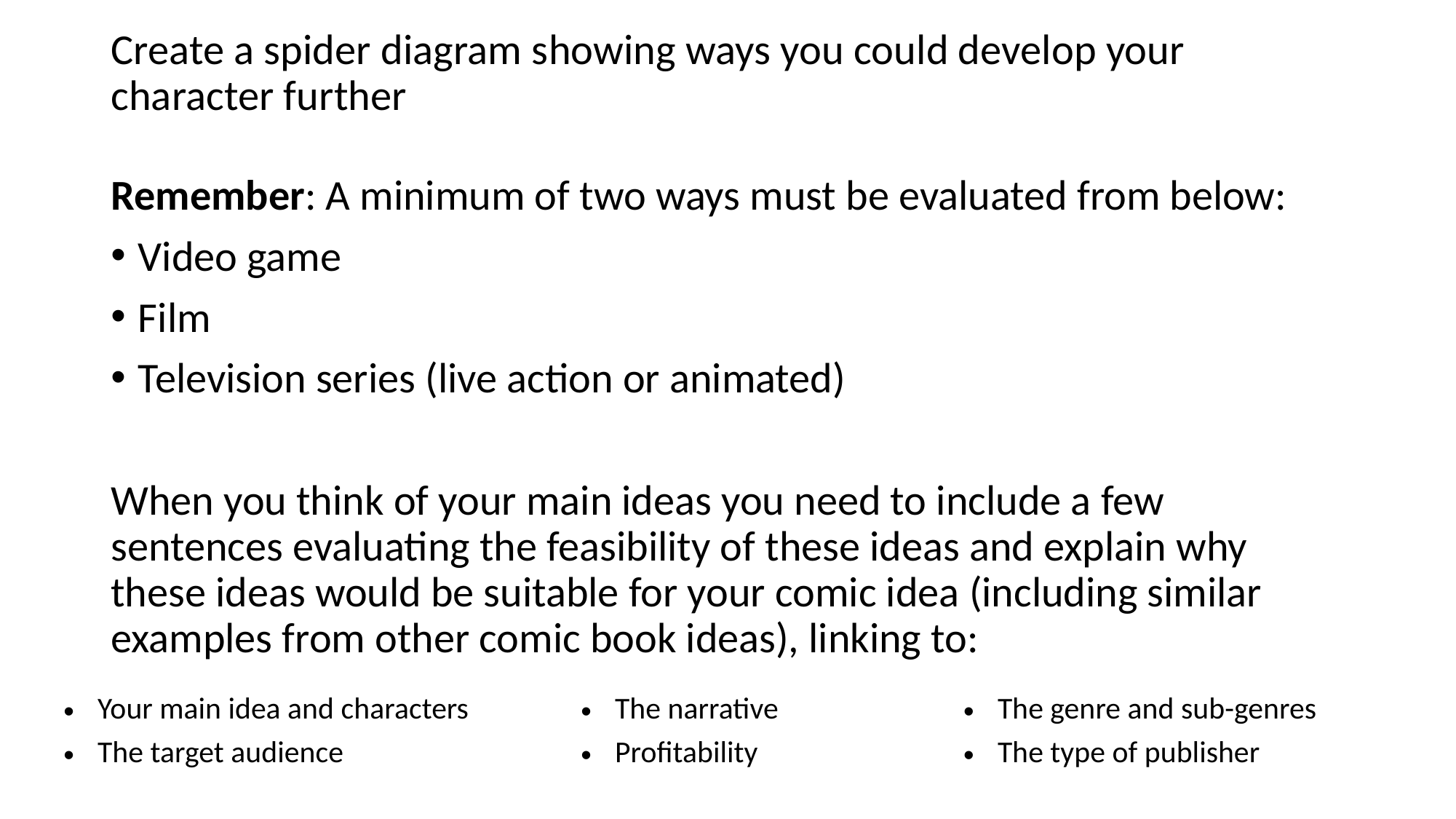

# Create a spider diagram showing ways you could develop your character further
Remember: A minimum of two ways must be evaluated from below:
Video game
Film
Television series (live action or animated)

When you think of your main ideas you need to include a few sentences evaluating the feasibility of these ideas and explain why these ideas would be suitable for your comic idea (including similar examples from other comic book ideas), linking to:

| Your main idea and characters | The narrative | The genre and sub-genres |
| --- | --- | --- |
| The target audience | Profitability | The type of publisher |